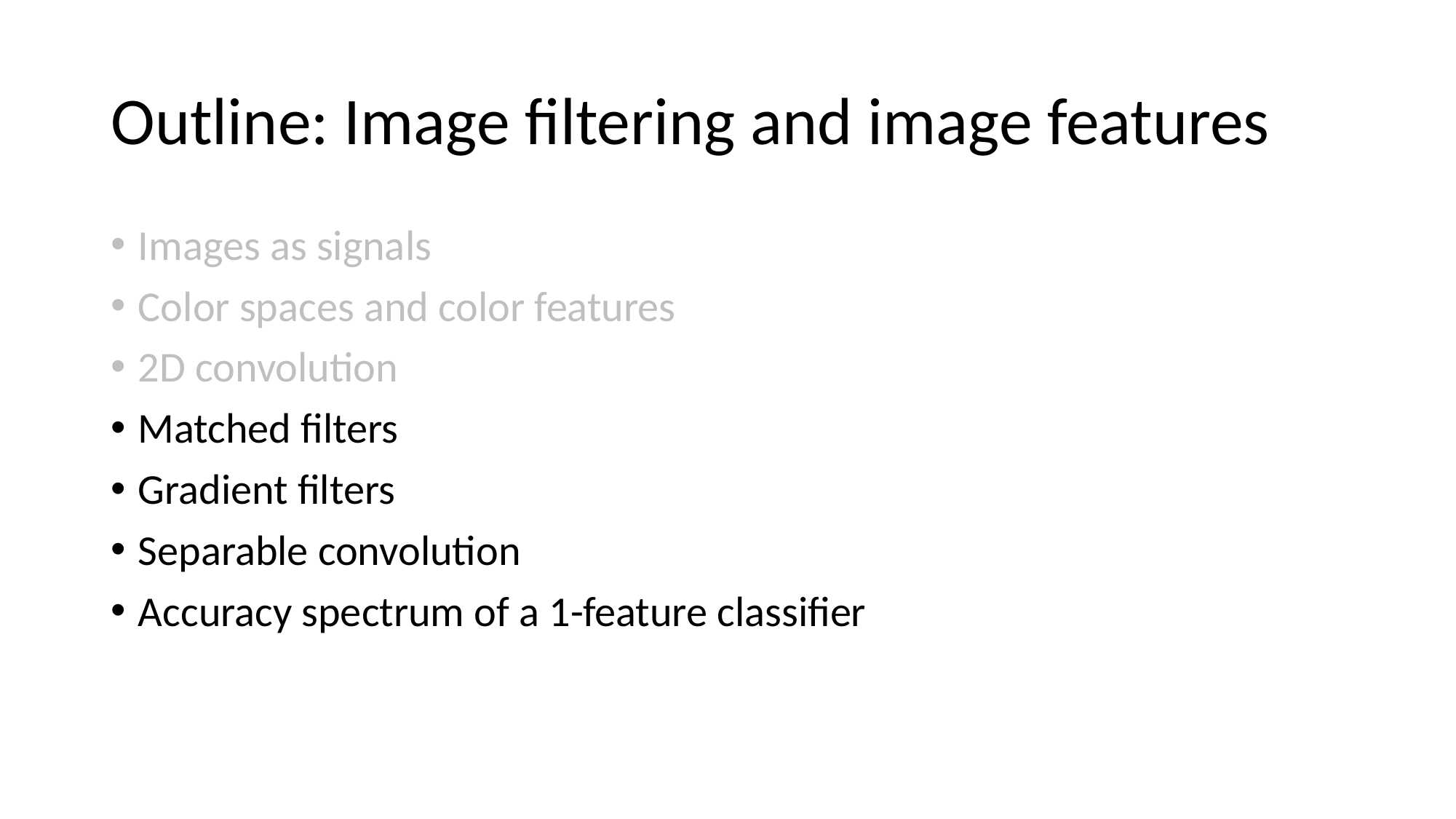

# Outline: Image filtering and image features
Images as signals
Color spaces and color features
2D convolution
Matched filters
Gradient filters
Separable convolution
Accuracy spectrum of a 1-feature classifier